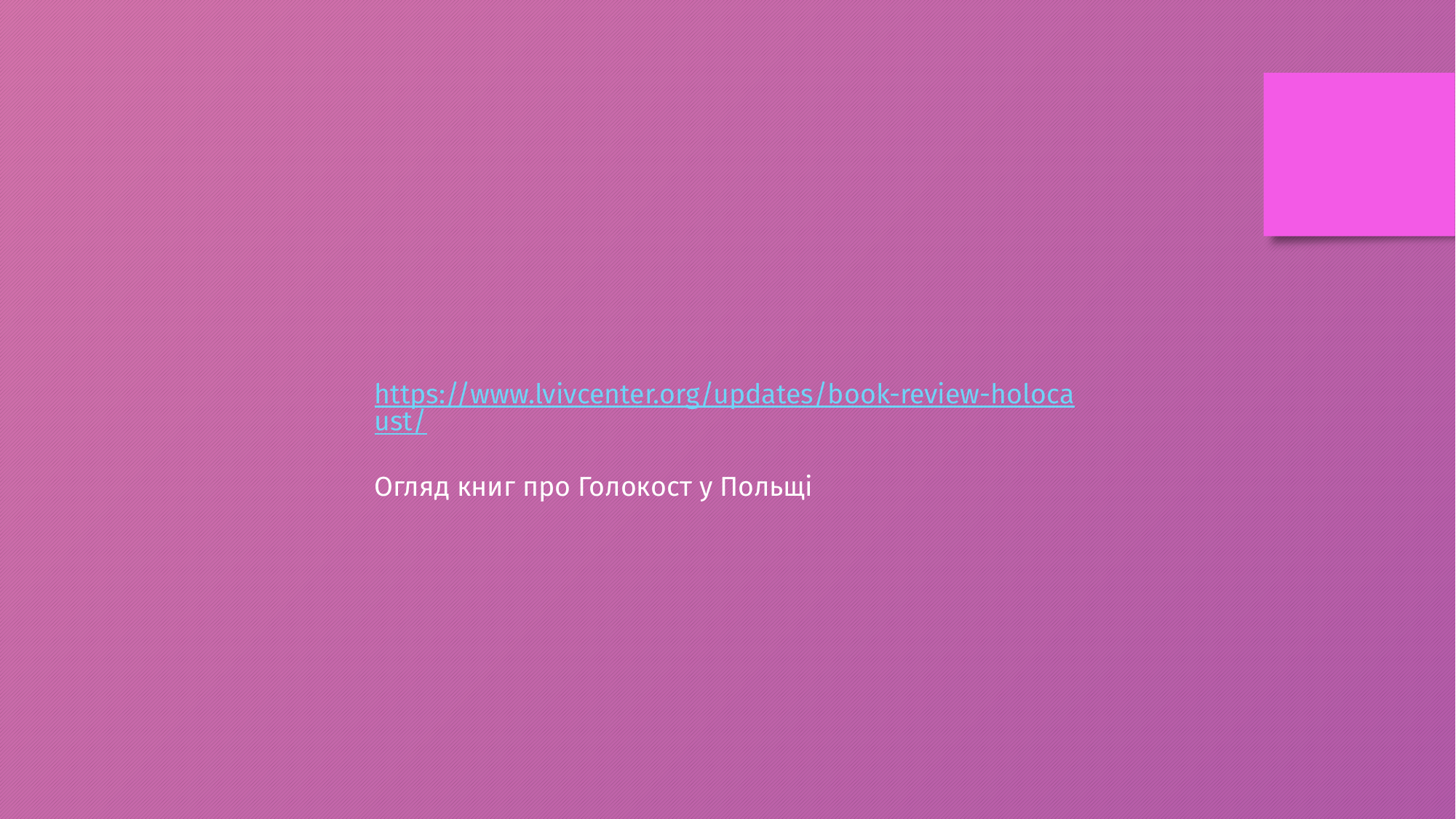

https://www.lvivcenter.org/updates/book-review-holocaust/

Огляд книг про Голокост у Польщі